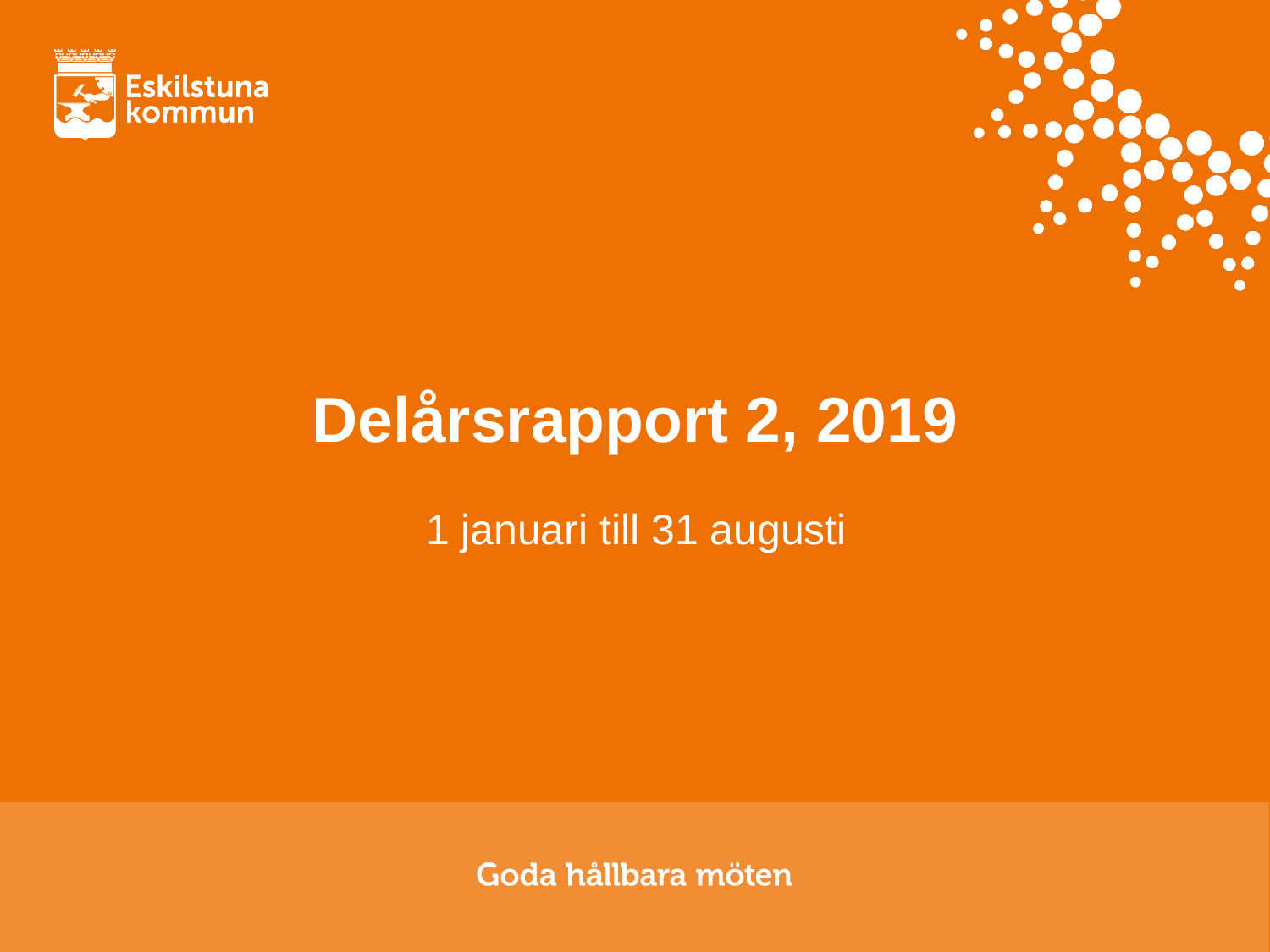

# Delårsrapport 2, 2019
1 januari till 31 augusti